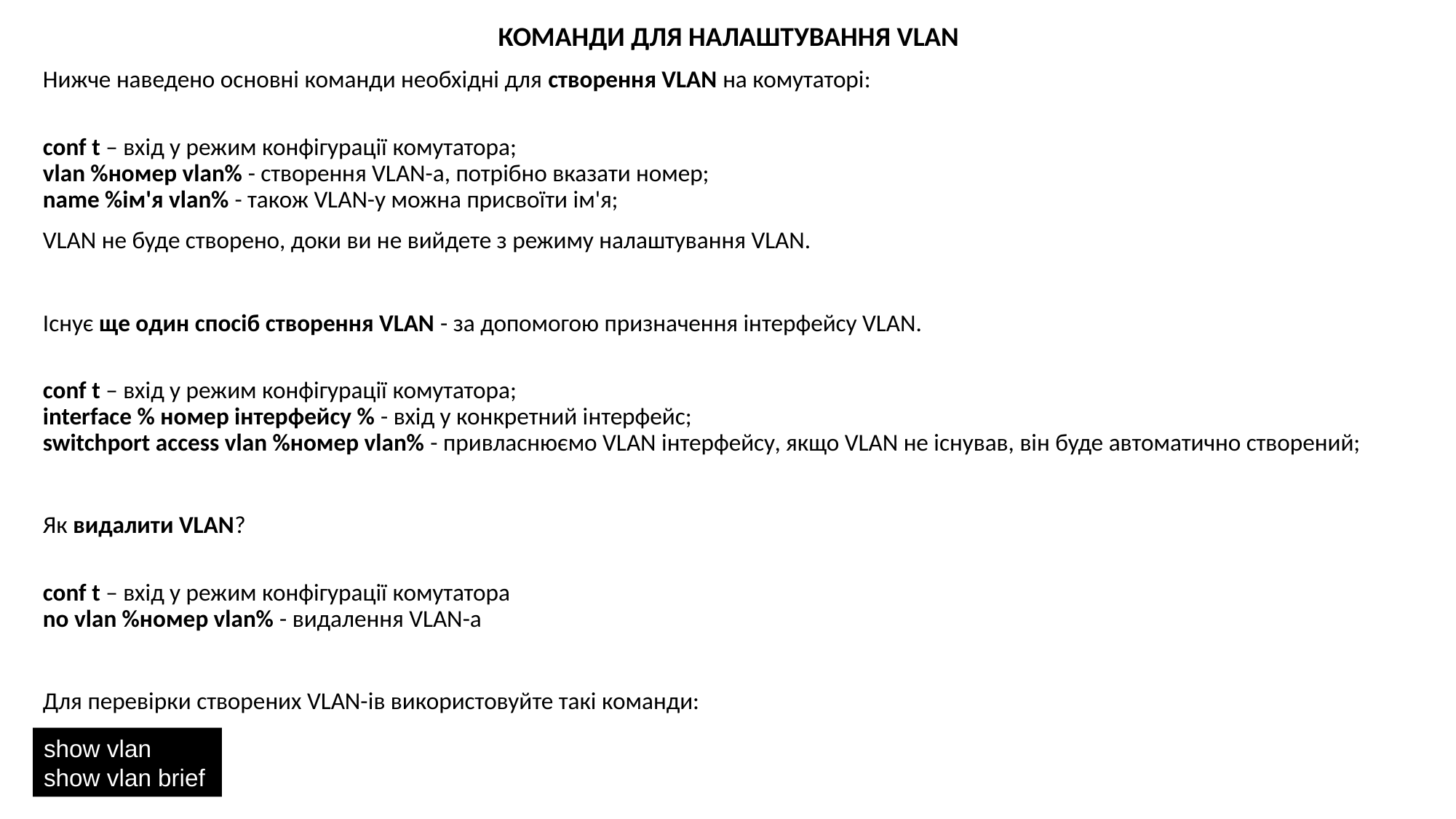

КОМАНДИ ДЛЯ НАЛАШТУВАННЯ VLAN
Нижче наведено основні команди необхідні для створення VLAN на комутаторі:

conf t – вхід у режим конфігурації комутатора;
vlan %номер vlan% - створення VLAN-а, потрібно вказати номер;
name %ім'я vlan% - також VLAN-у можна присвоїти ім'я;
VLAN не буде створено, доки ви не вийдете з режиму налаштування VLAN.

Існує ще один спосіб створення VLAN - за допомогою призначення інтерфейсу VLAN.

conf t – вхід у режим конфігурації комутатора;
interface % номер інтерфейсу % - вхід у конкретний інтерфейс;
switchport access vlan %номер vlan% - привласнюємо VLAN інтерфейсу, якщо VLAN не існував, він буде автоматично створений;

Як видалити VLAN?

conf t – вхід у режим конфігурації комутатора
no vlan %номер vlan% - видалення VLAN-а

Для перевірки створених VLAN-ів використовуйте такі команди:
show vlan
show vlan brief